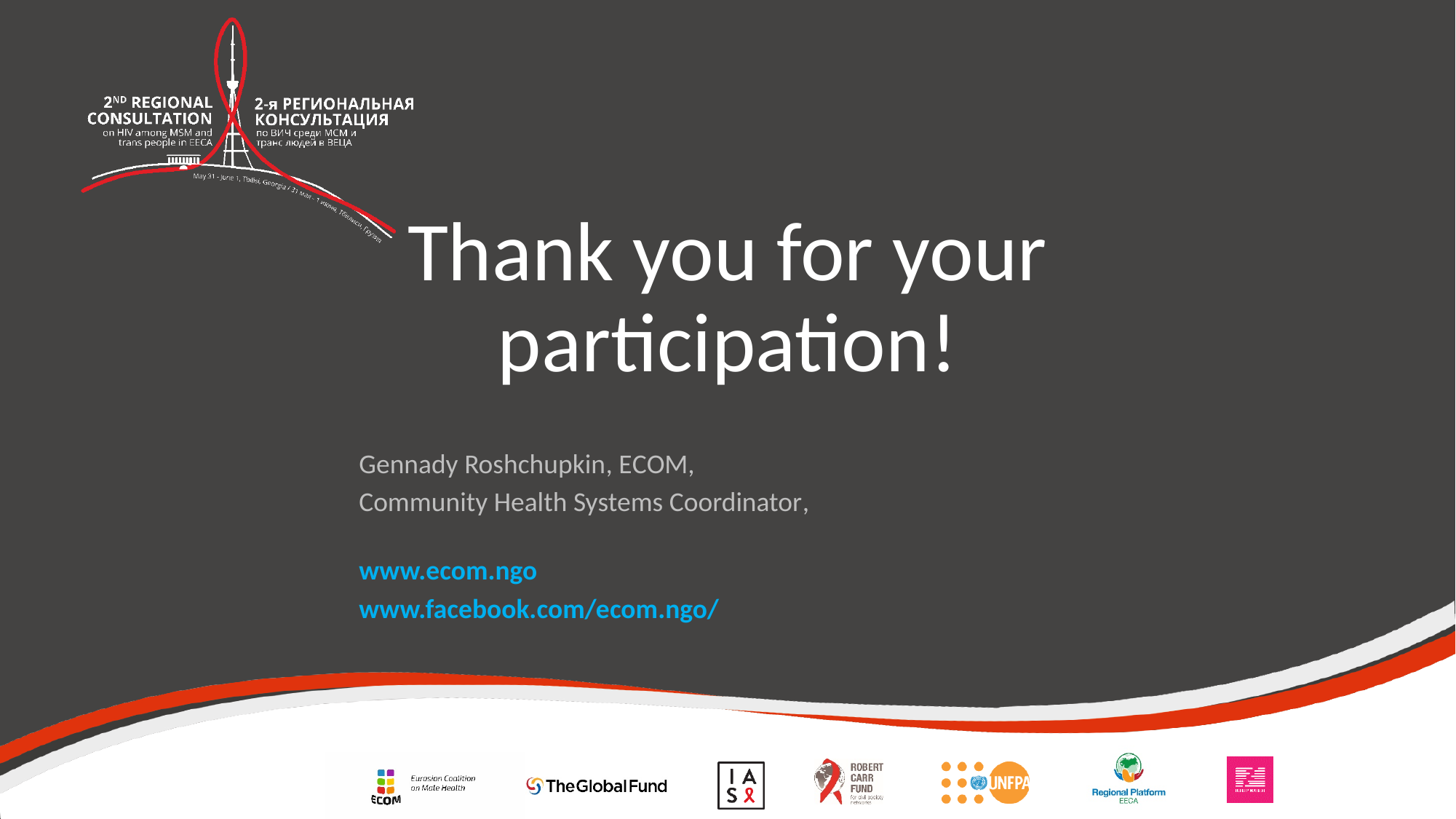

# Thank you for your participation!
Gennady Roshchupkin, ЕCОМ,
Community Health Systems Coordinator,

www.ecom.ngo
www.facebook.com/ecom.ngo/